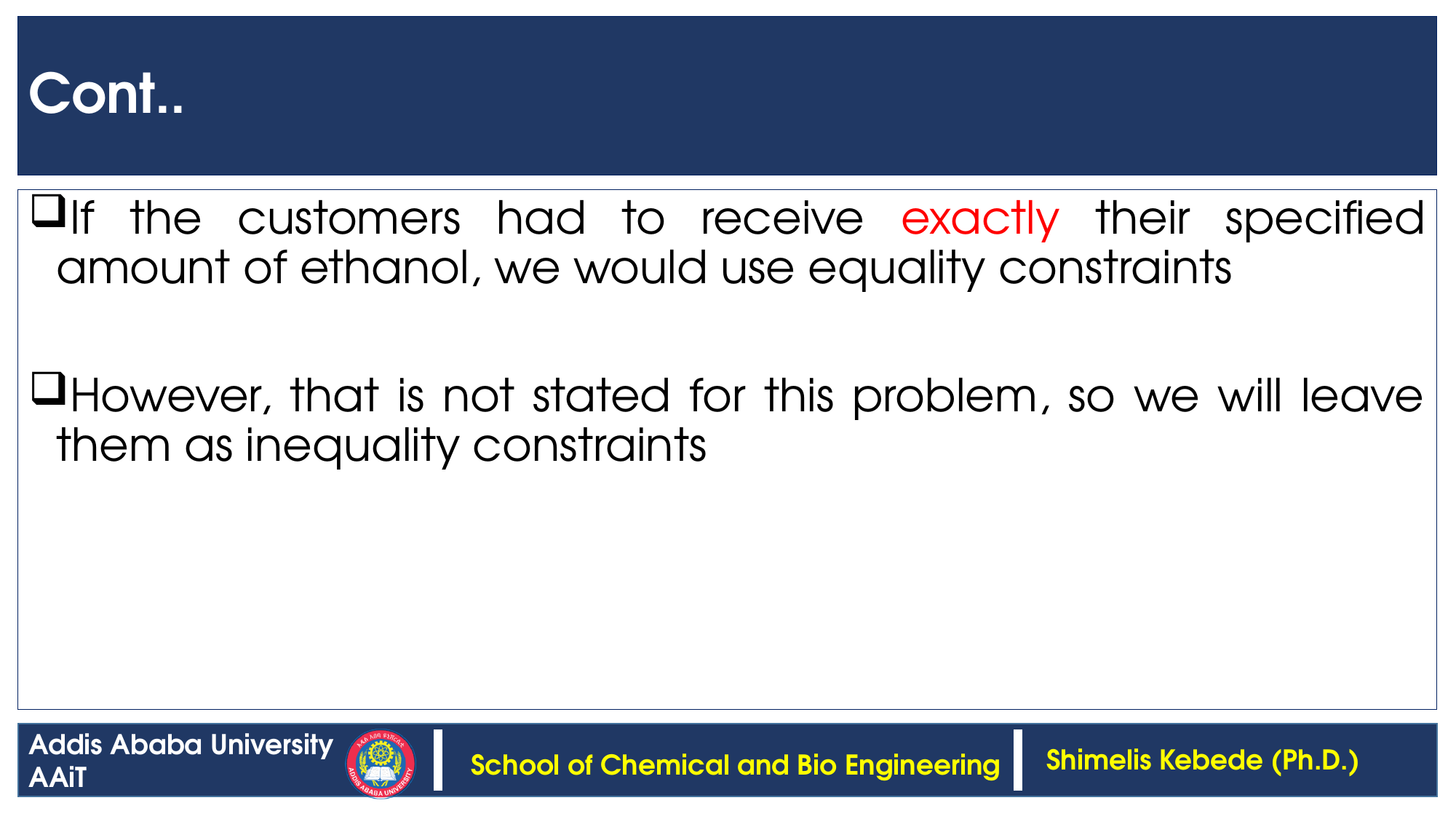

# Cont..
If the customers had to receive exactly their specified amount of ethanol, we would use equality constraints

However, that is not stated for this problem, so we will leave them as inequality constraints